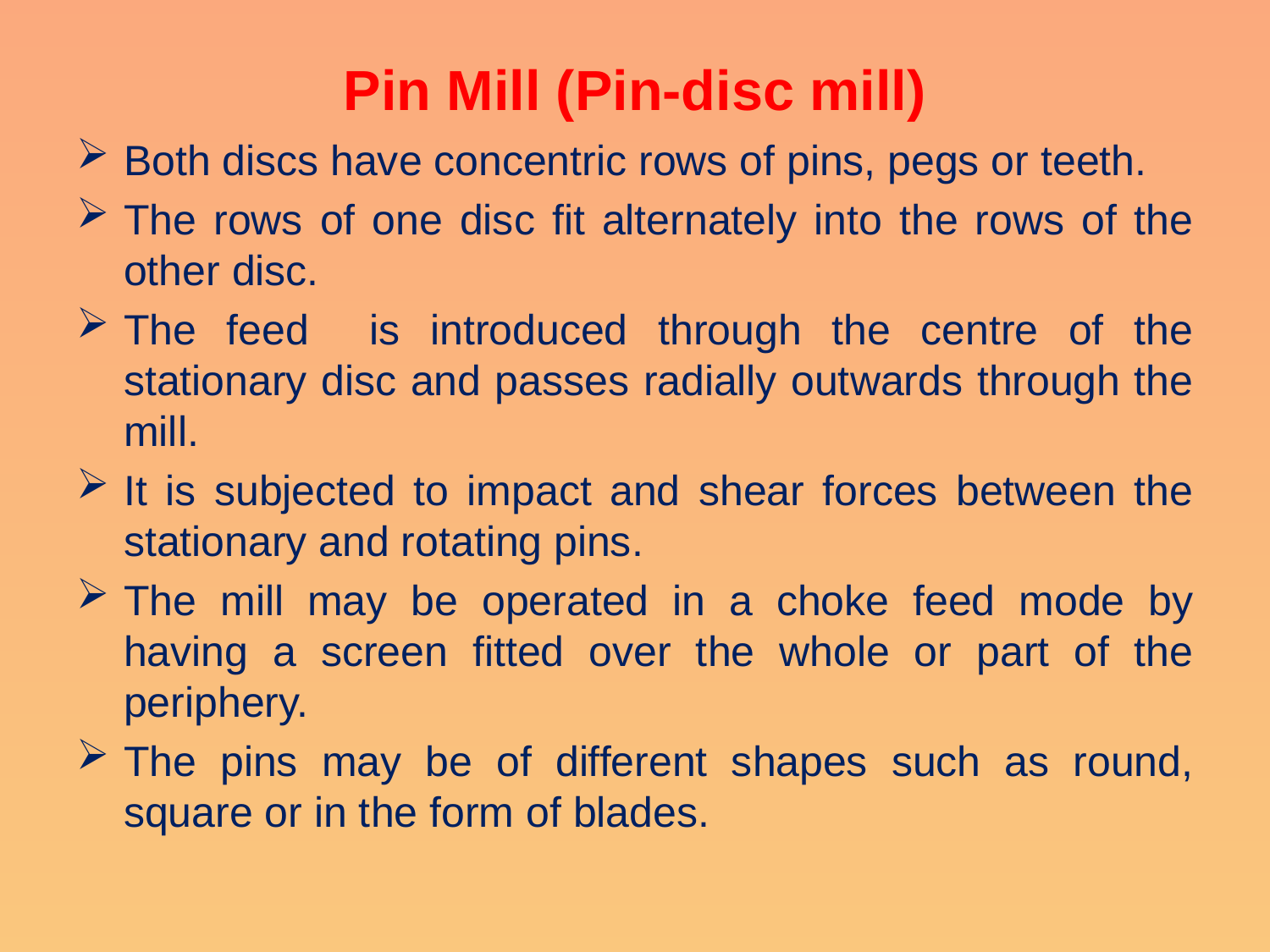

# Pin Mill (Pin-disc mill)
Both discs have concentric rows of pins, pegs or teeth.
The rows of one disc fit alternately into the rows of the other disc.
The feed  is introduced through the centre of the stationary disc and passes radially outwards through the mill.
It is subjected to impact and shear forces between the stationary and rotating pins.
The mill may be operated in a choke feed mode by having a screen fitted over the whole or part of the periphery.
The pins may be of different shapes such as round, square or in the form of blades.